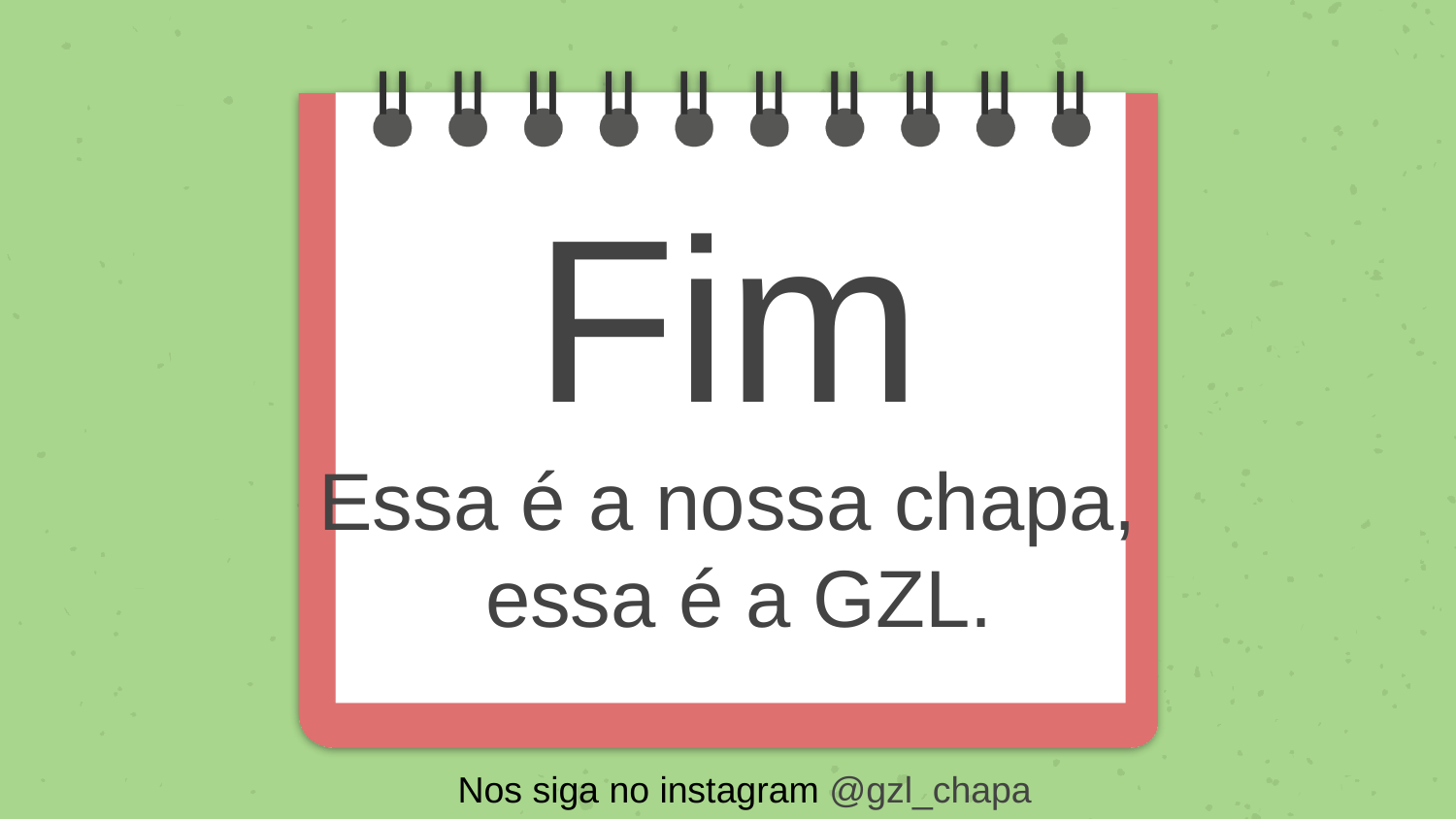

Fim
Essa é a nossa chapa,
 essa é a GZL.
Nos siga no instagram @gzl_chapa